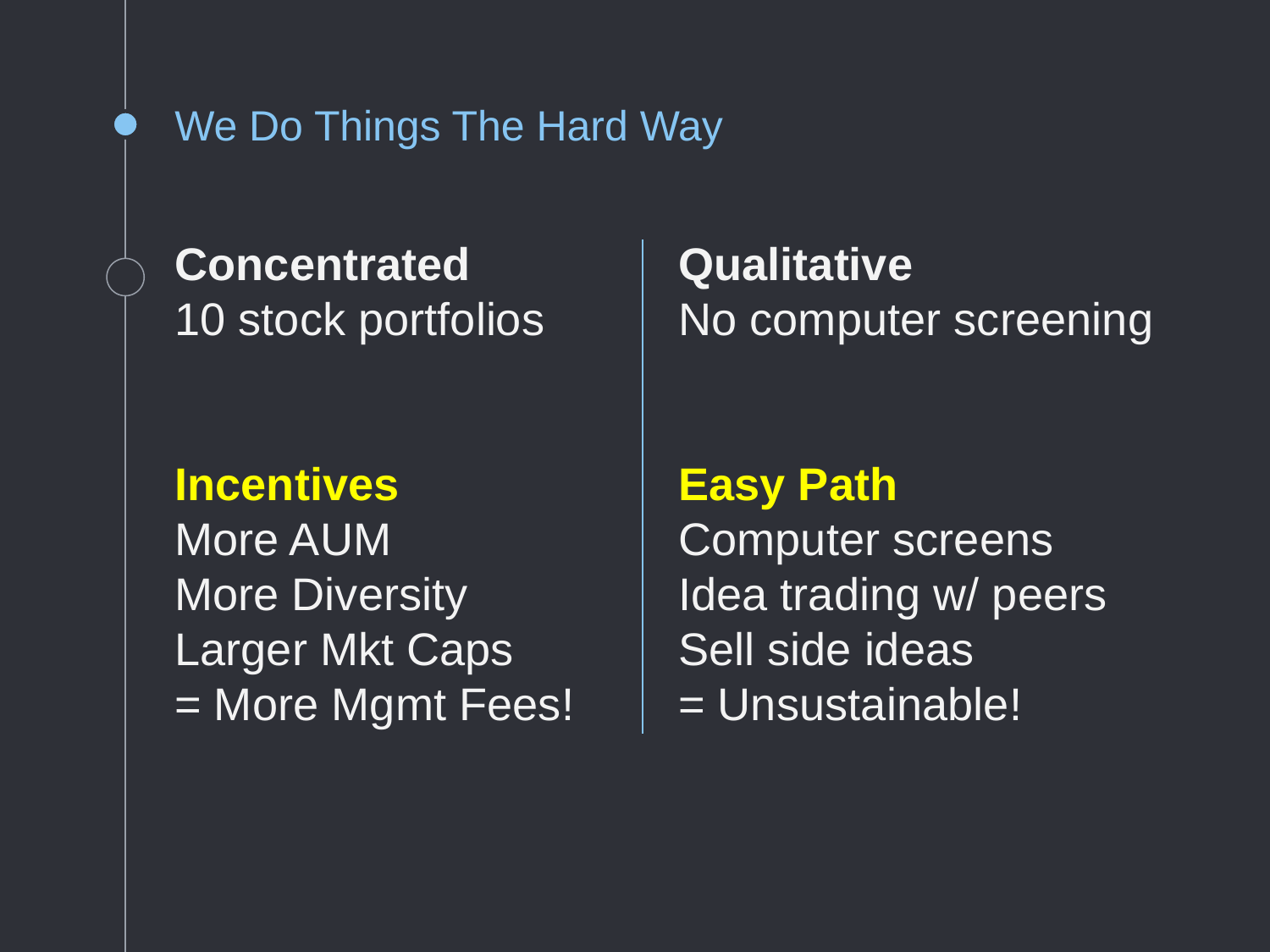

# We Do Things The Hard Way
Concentrated
10 stock portfolios

Incentives
More AUM
More Diversity
Larger Mkt Caps
= More Mgmt Fees!

Qualitative
No computer screening

Easy Path
Computer screens
Idea trading w/ peers
Sell side ideas
= Unsustainable!